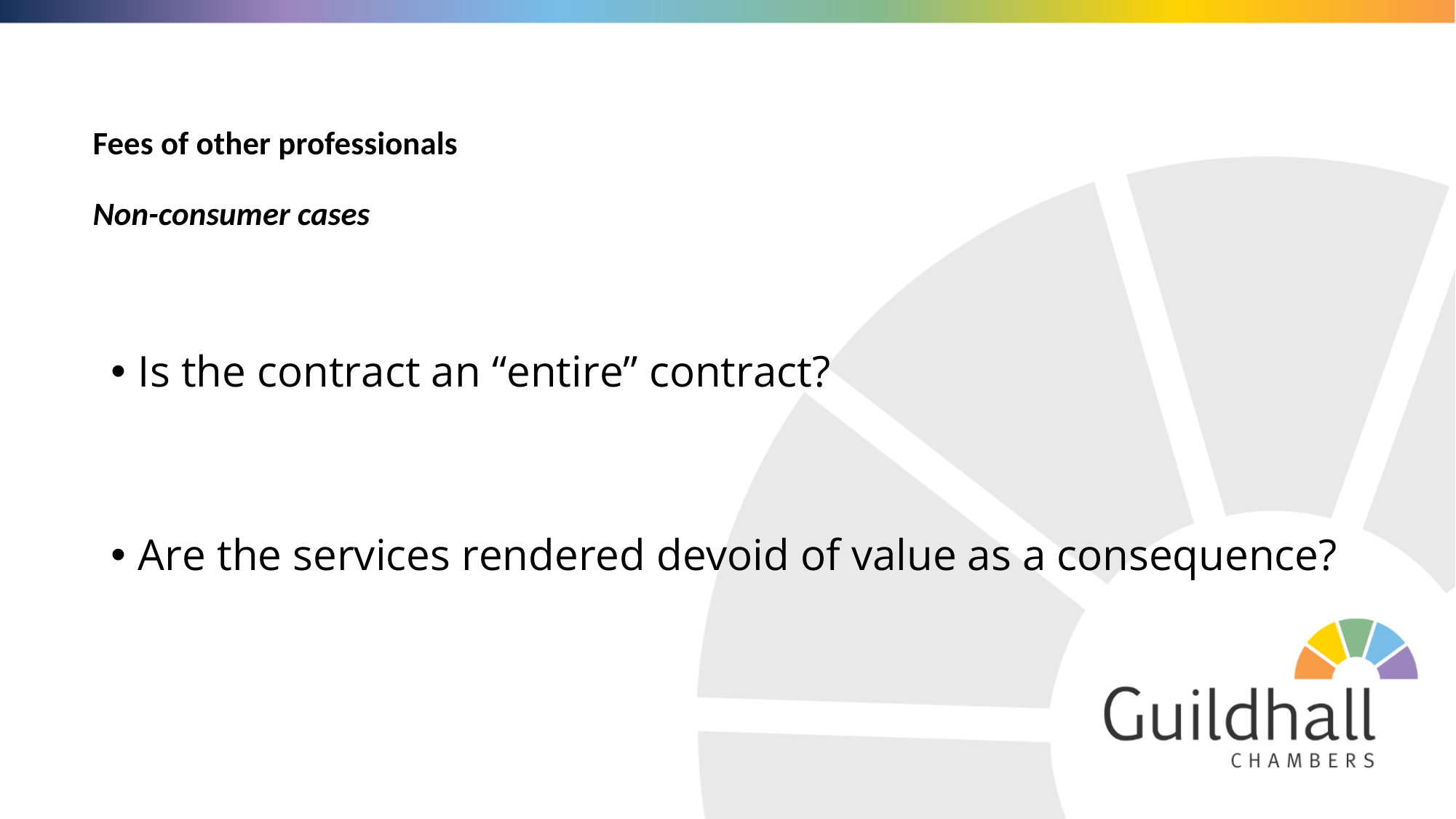

# Fees of other professionals Non-consumer cases

Is the contract an “entire” contract?

Are the services rendered devoid of value as a consequence?